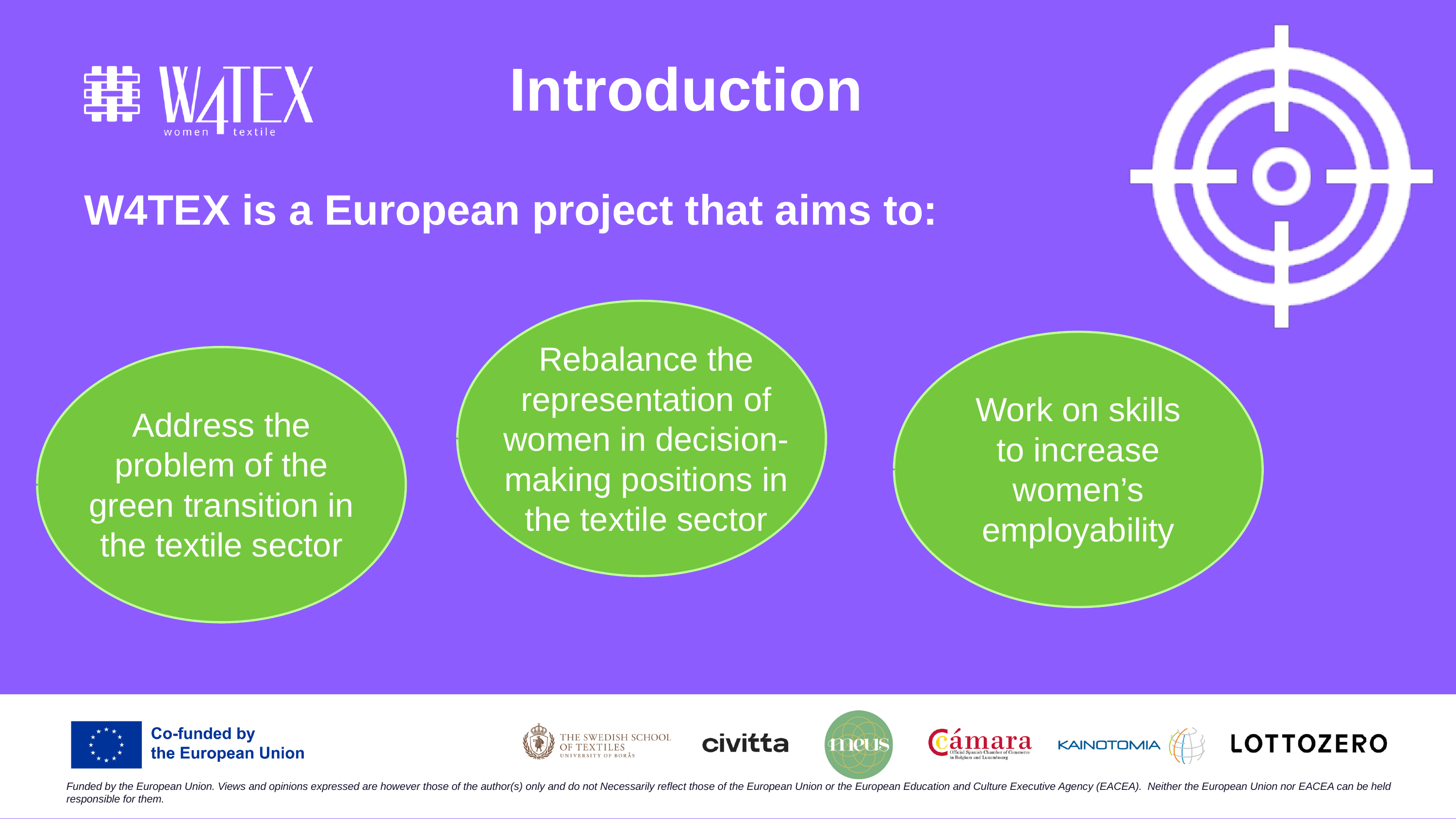

Introduction
W4TEX is a European project that aims to:

Rebalance the representation of women in decision-making positions in the textile sector

Work on skills to increase women’s employability
Address the problem of the green transition in the textile sector

Funded by the European Union. Views and opinions expressed are however those of the author(s) only and do not Necessarily reflect those of the European Union or the European Education and Culture Executive Agency (EACEA).  Neither the European Union nor EACEA can be held responsible for them.